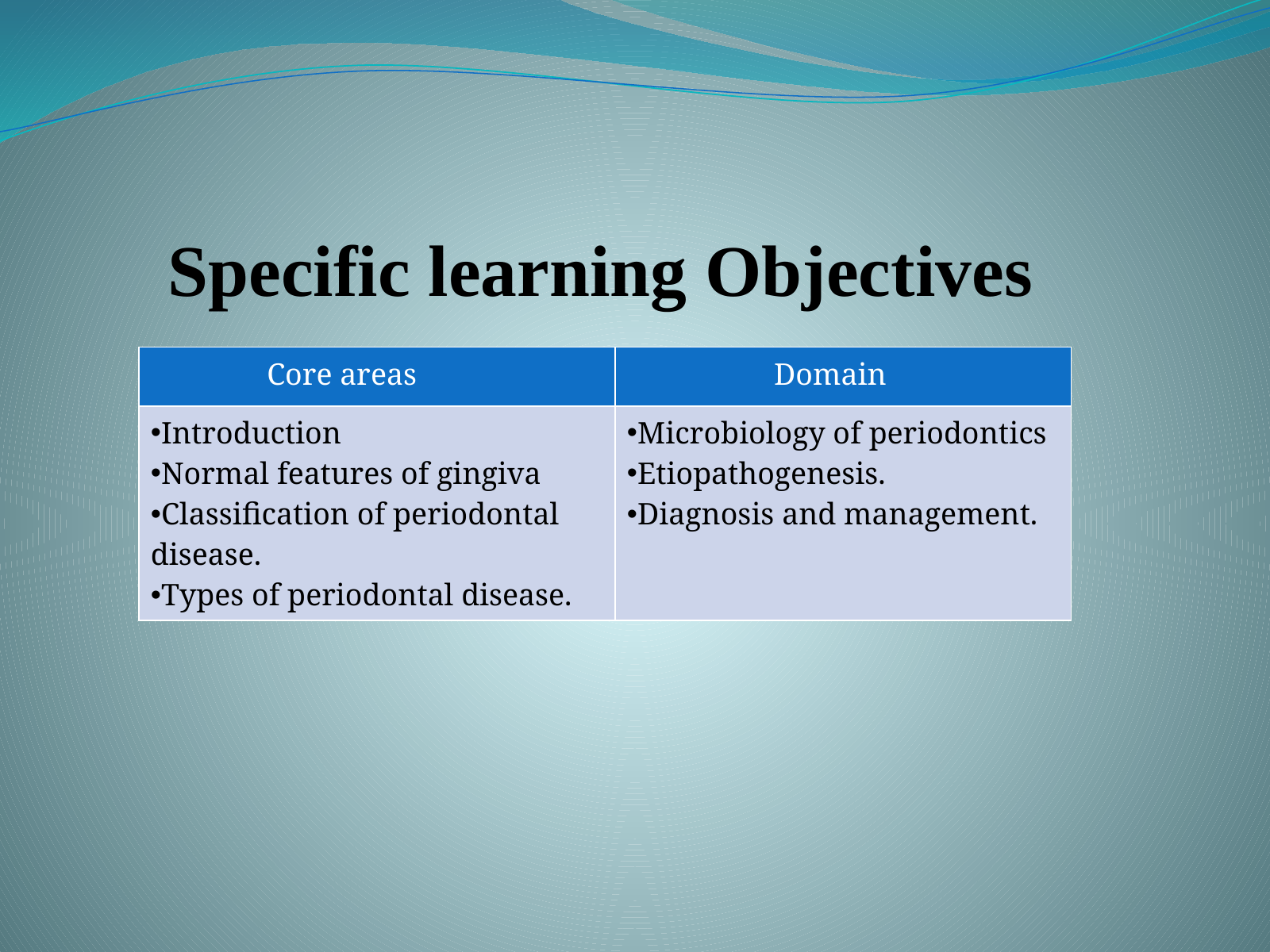

Specific learning Objectives
| Core areas | Domain |
| --- | --- |
| Introduction Normal features of gingiva Classification of periodontal disease. Types of periodontal disease. | Microbiology of periodontics Etiopathogenesis. Diagnosis and management. |